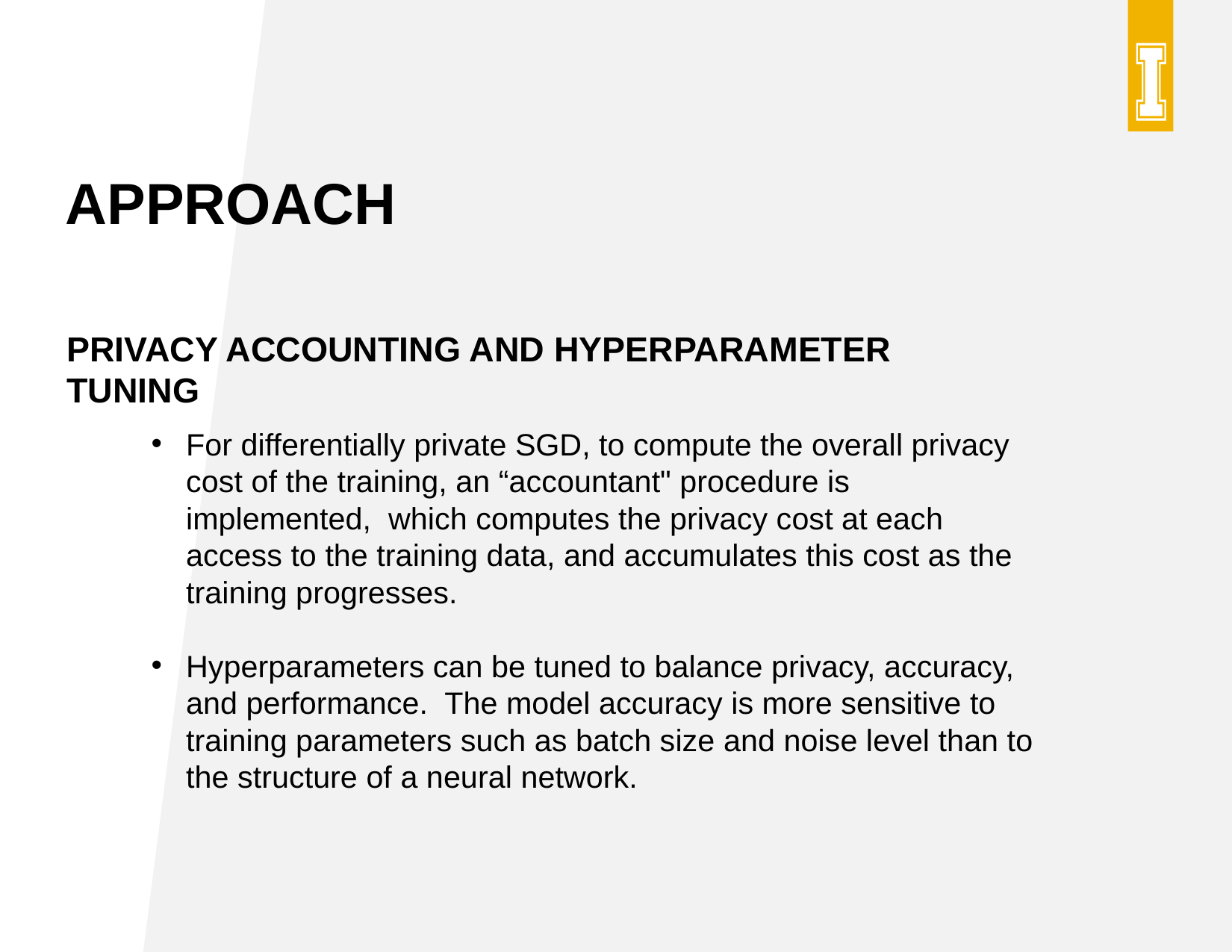

# Approach
Privacy accounting and hyperparameter tuning
For differentially private SGD, to compute the overall privacy cost of the training, an “accountant" procedure is implemented,  which computes the privacy cost at each access to the training data, and accumulates this cost as the training progresses.

Hyperparameters can be tuned to balance privacy, accuracy, and performance.  The model accuracy is more sensitive to training parameters such as batch size and noise level than to the structure of a neural network.